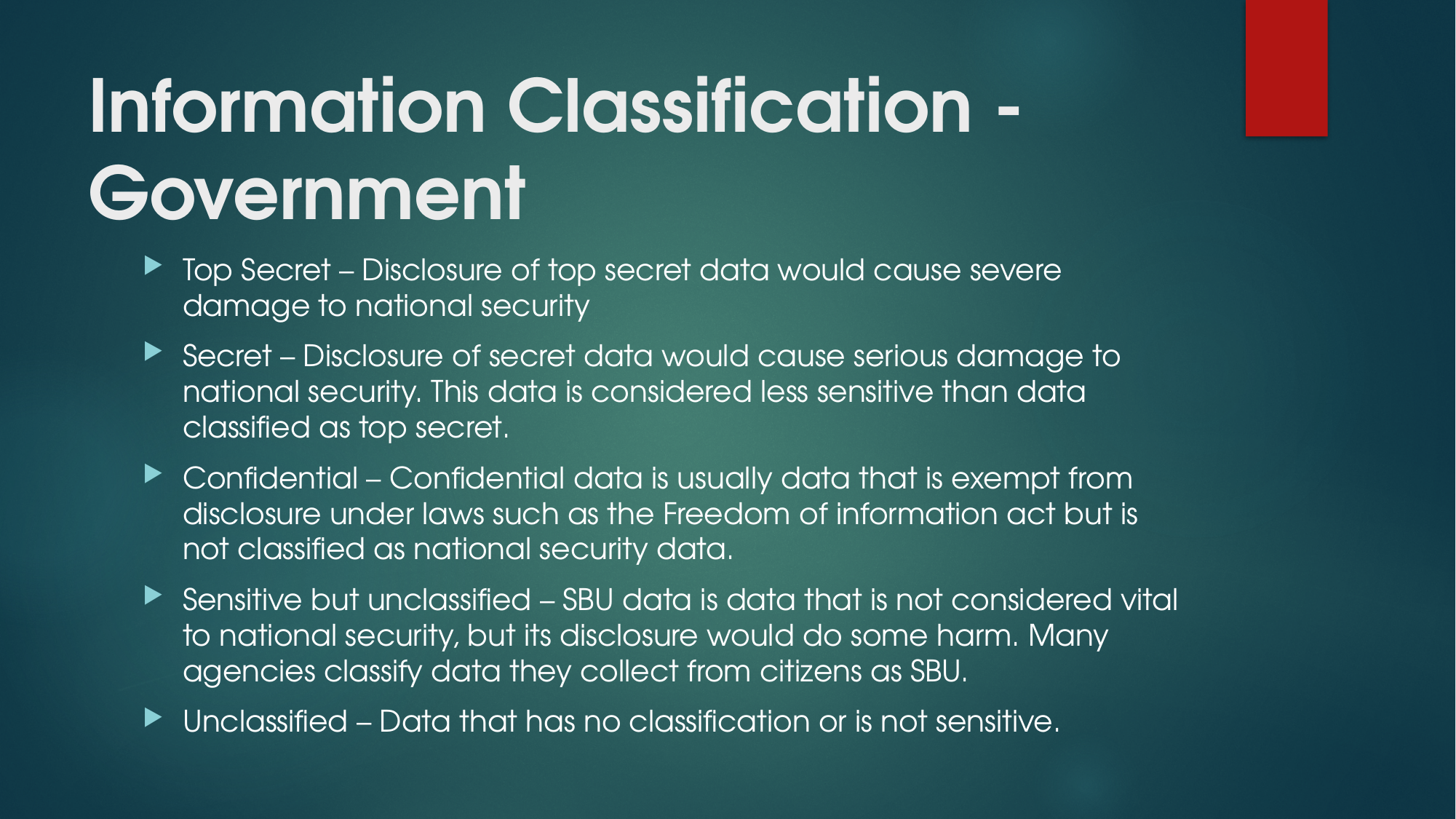

# Information Classification - Government
Top Secret – Disclosure of top secret data would cause severe damage to national security
Secret – Disclosure of secret data would cause serious damage to national security. This data is considered less sensitive than data classified as top secret.
Confidential – Confidential data is usually data that is exempt from disclosure under laws such as the Freedom of information act but is not classified as national security data.
Sensitive but unclassified – SBU data is data that is not considered vital to national security, but its disclosure would do some harm. Many agencies classify data they collect from citizens as SBU.
Unclassified – Data that has no classification or is not sensitive.